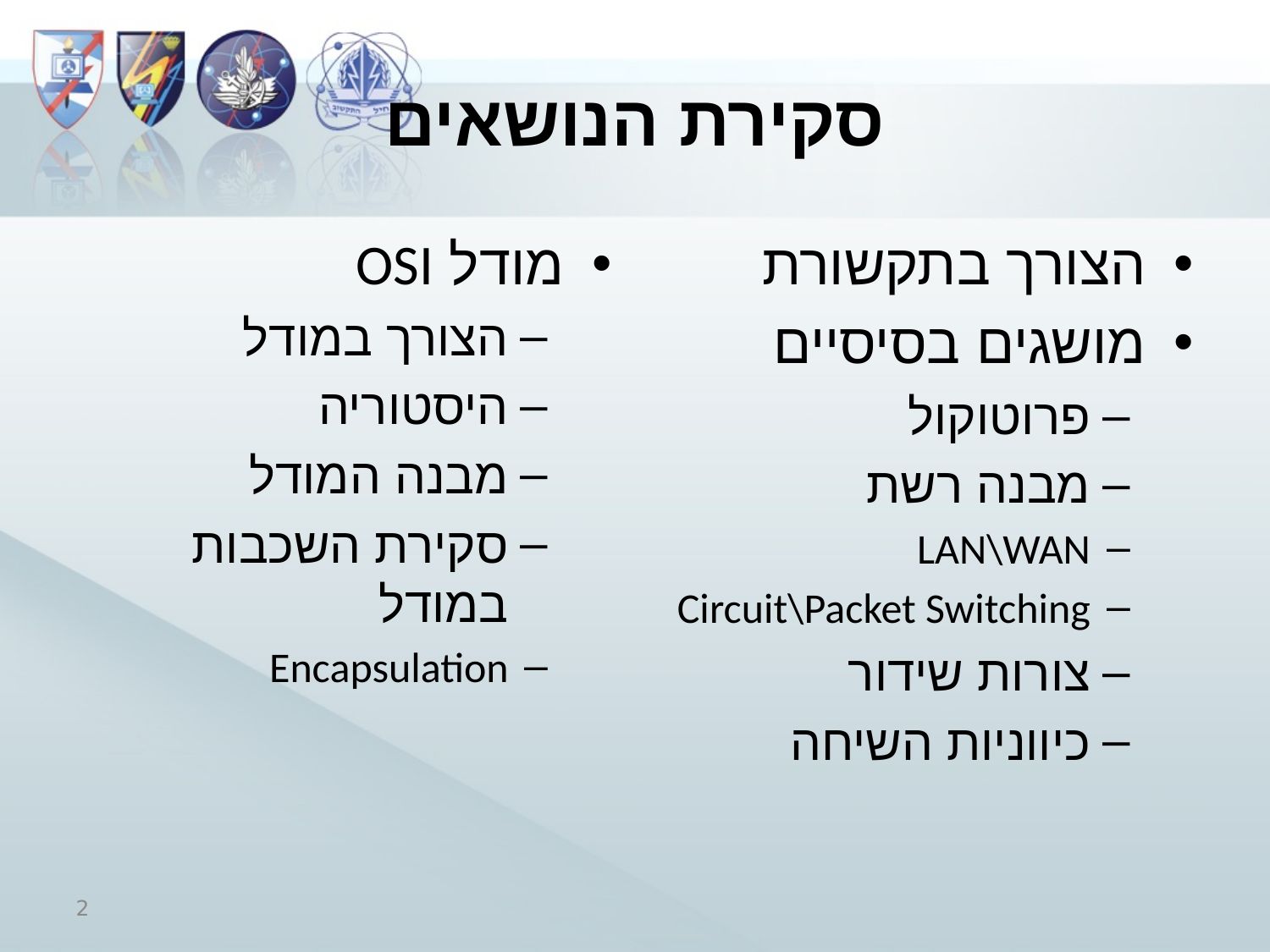

# סקירת הנושאים
מודל OSI
הצורך במודל
היסטוריה
מבנה המודל
סקירת השכבות במודל
Encapsulation
הצורך בתקשורת
מושגים בסיסיים
פרוטוקול
מבנה רשת
LAN\WAN
Circuit\Packet Switching
צורות שידור
כיווניות השיחה
2